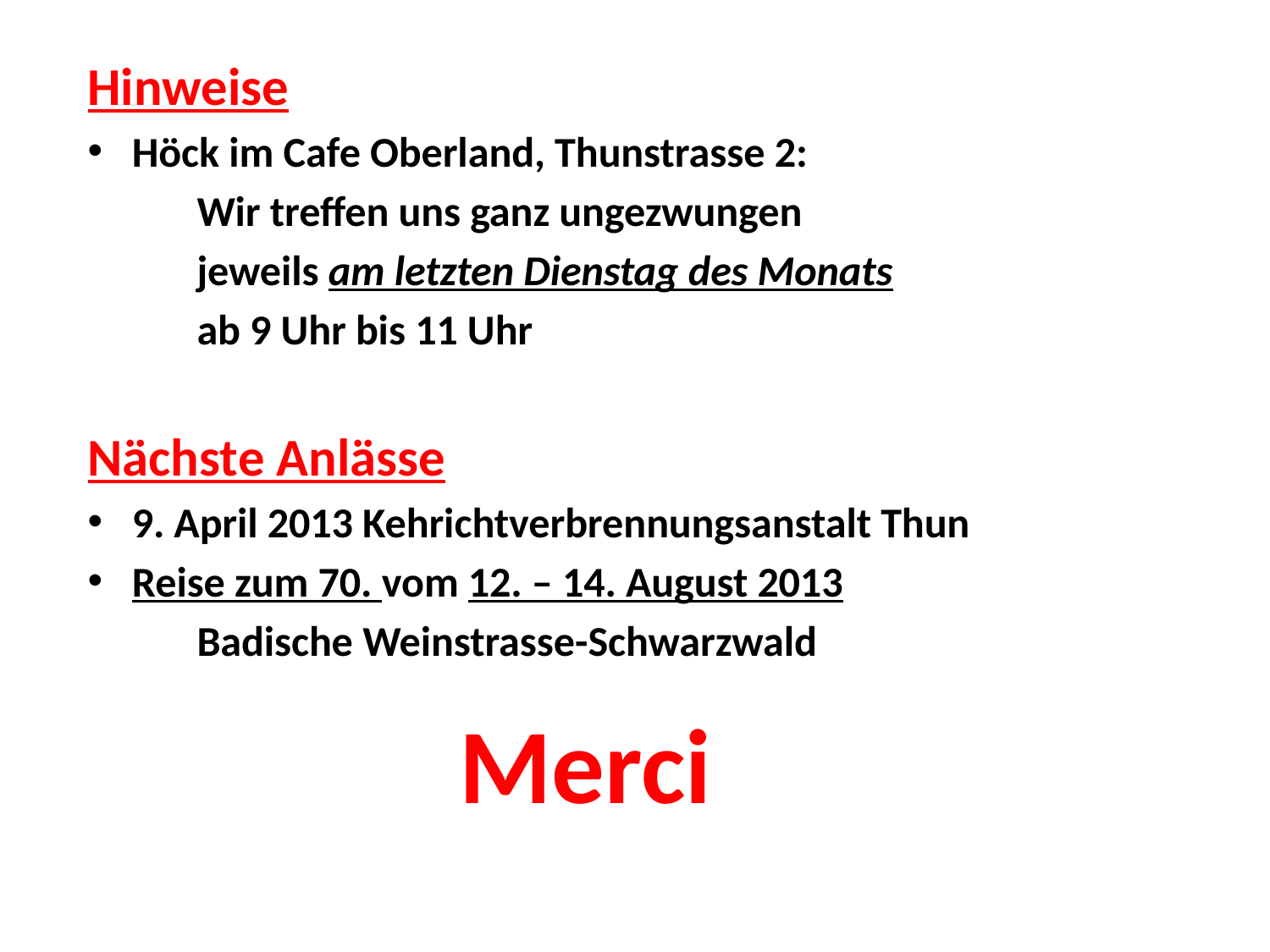

Hinweise
Höck im Cafe Oberland, Thunstrasse 2:
	Wir treffen uns ganz ungezwungen
	jeweils am letzten Dienstag des Monats
	ab 9 Uhr bis 11 Uhr

Nächste Anlässe
9. April 2013 Kehrichtverbrennungsanstalt Thun
Reise zum 70. vom 12. – 14. August 2013
	Badische Weinstrasse-Schwarzwald

# Merci